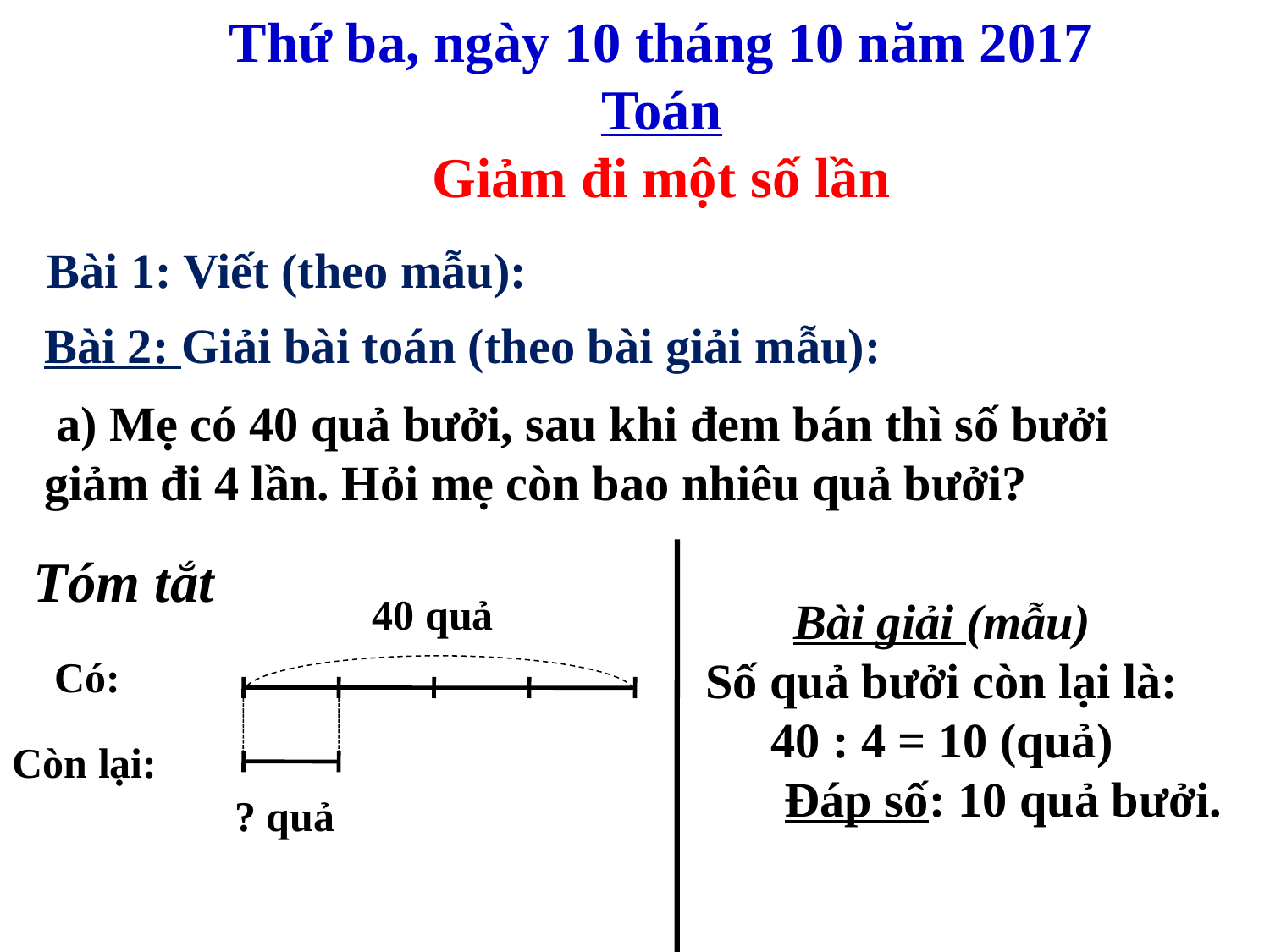

Thứ ba, ngày 10 tháng 10 năm 2017
Toán
Giảm đi một số lần

Bài 1: Viết (theo mẫu):
Bài 2: Giải bài toán (theo bài giải mẫu):
 a) Mẹ có 40 quả bưởi, sau khi đem bán thì số bưởi giảm đi 4 lần. Hỏi mẹ còn bao nhiêu quả bưởi?
Tóm tắt
40 quả
Bài giải (mẫu)
Số quả bưởi còn lại là:
40 : 4 = 10 (quả)
          Đáp số: 10 quả bưởi.

Có:

Còn lại:
? quả